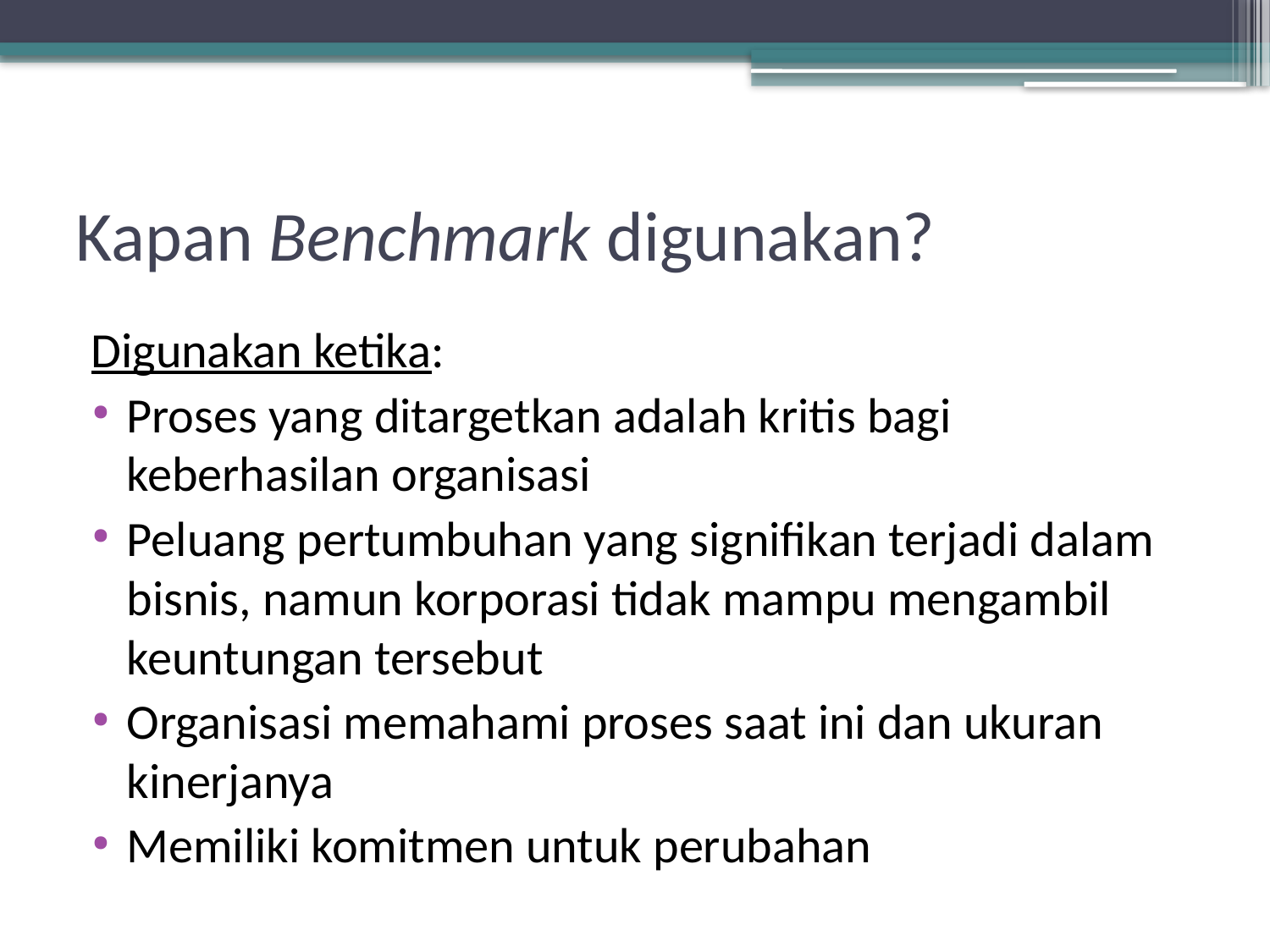

# Kapan Benchmark digunakan?
Digunakan ketika:
Proses yang ditargetkan adalah kritis bagi keberhasilan organisasi
Peluang pertumbuhan yang signifikan terjadi dalam bisnis, namun korporasi tidak mampu mengambil keuntungan tersebut
Organisasi memahami proses saat ini dan ukuran kinerjanya
Memiliki komitmen untuk perubahan